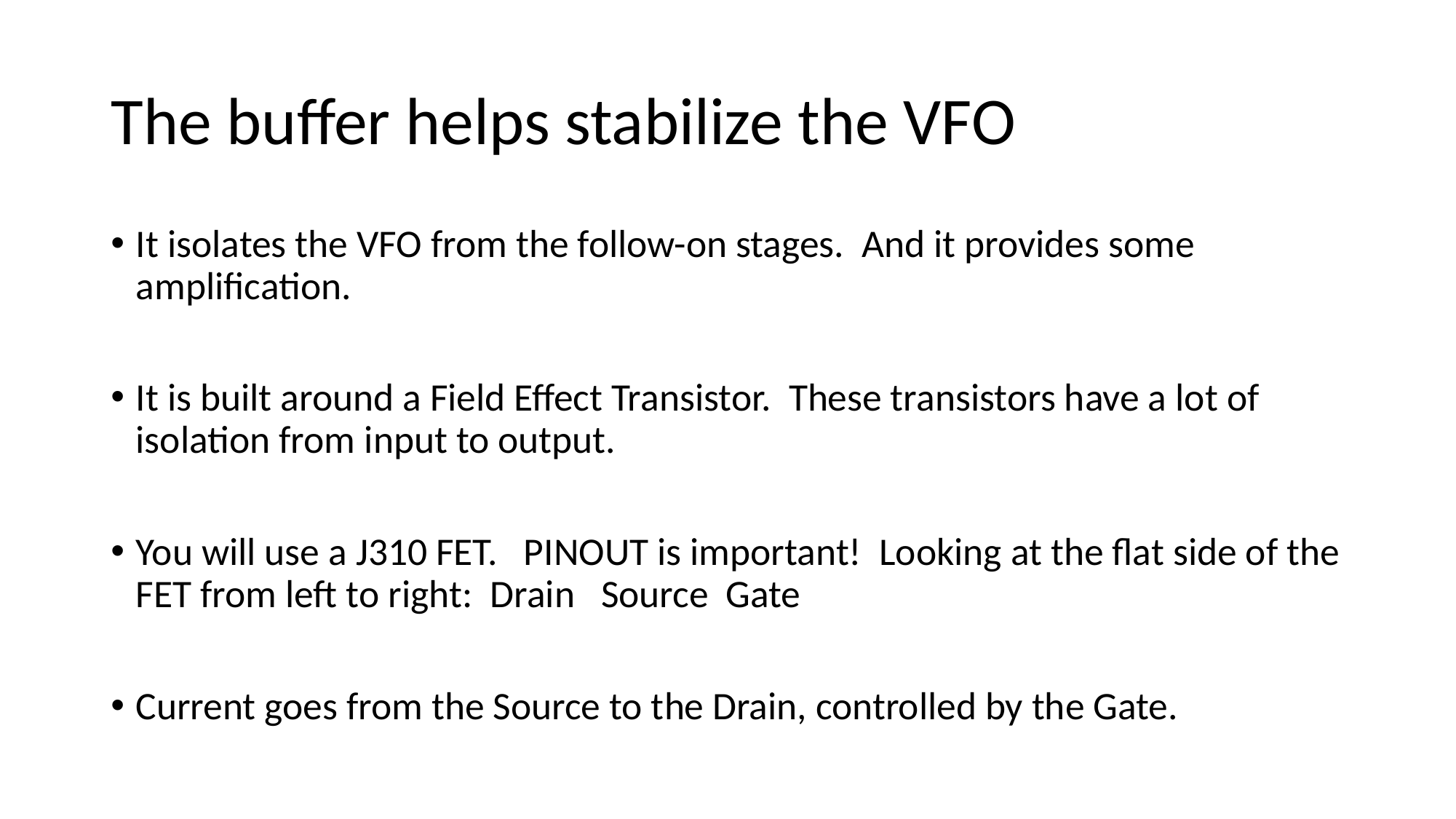

# The buffer helps stabilize the VFO
It isolates the VFO from the follow-on stages.  And it provides some amplification.

It is built around a Field Effect Transistor.  These transistors have a lot of isolation from input to output.

You will use a J310 FET.   PINOUT is important!  Looking at the flat side of the FET from left to right:  Drain   Source  Gate

Current goes from the Source to the Drain, controlled by the Gate.